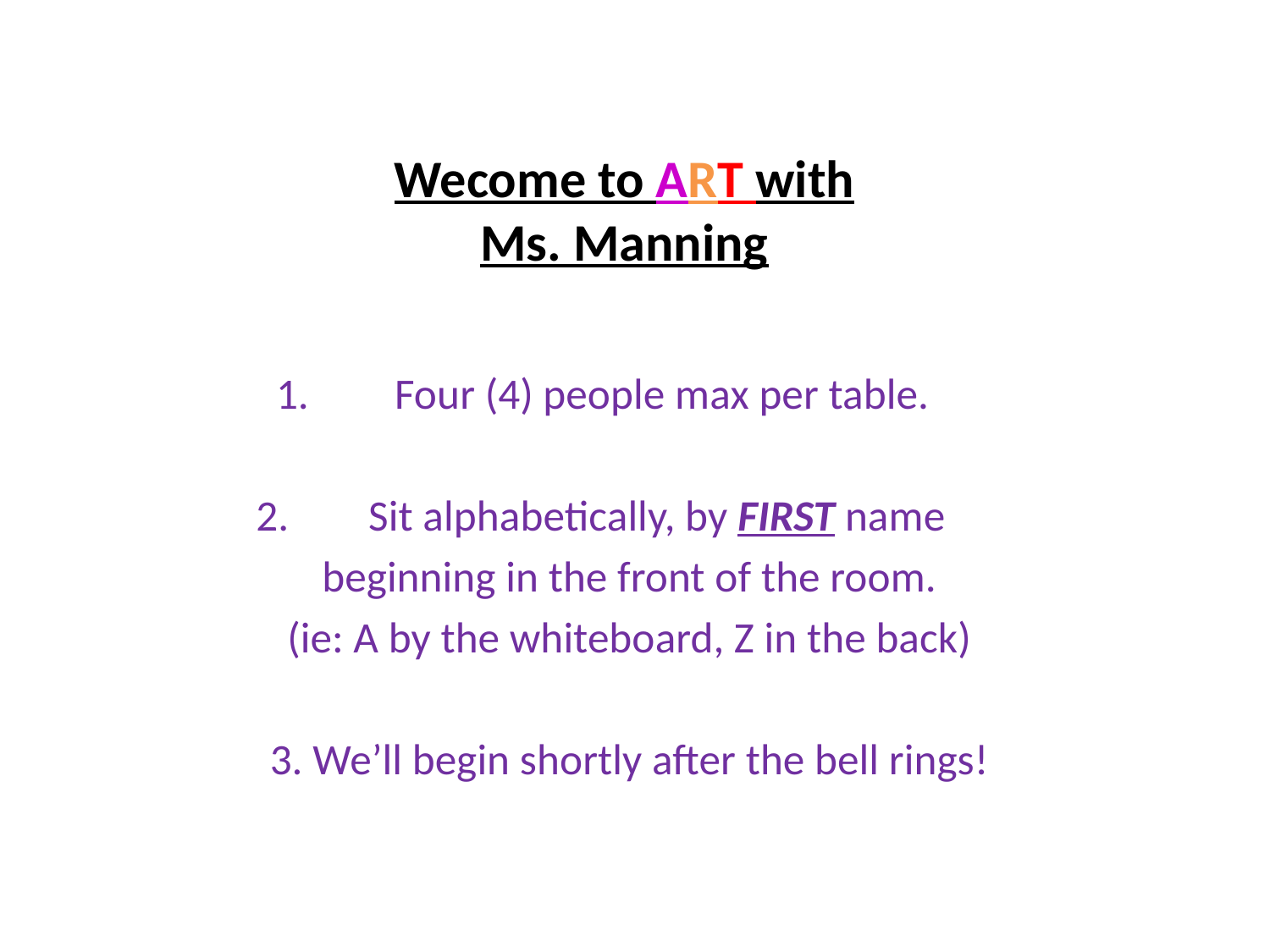

# Wecome to ART with Ms. Manning
Four (4) people max per table.

Sit alphabetically, by FIRST name
beginning in the front of the room.
(ie: A by the whiteboard, Z in the back)

3. We’ll begin shortly after the bell rings!